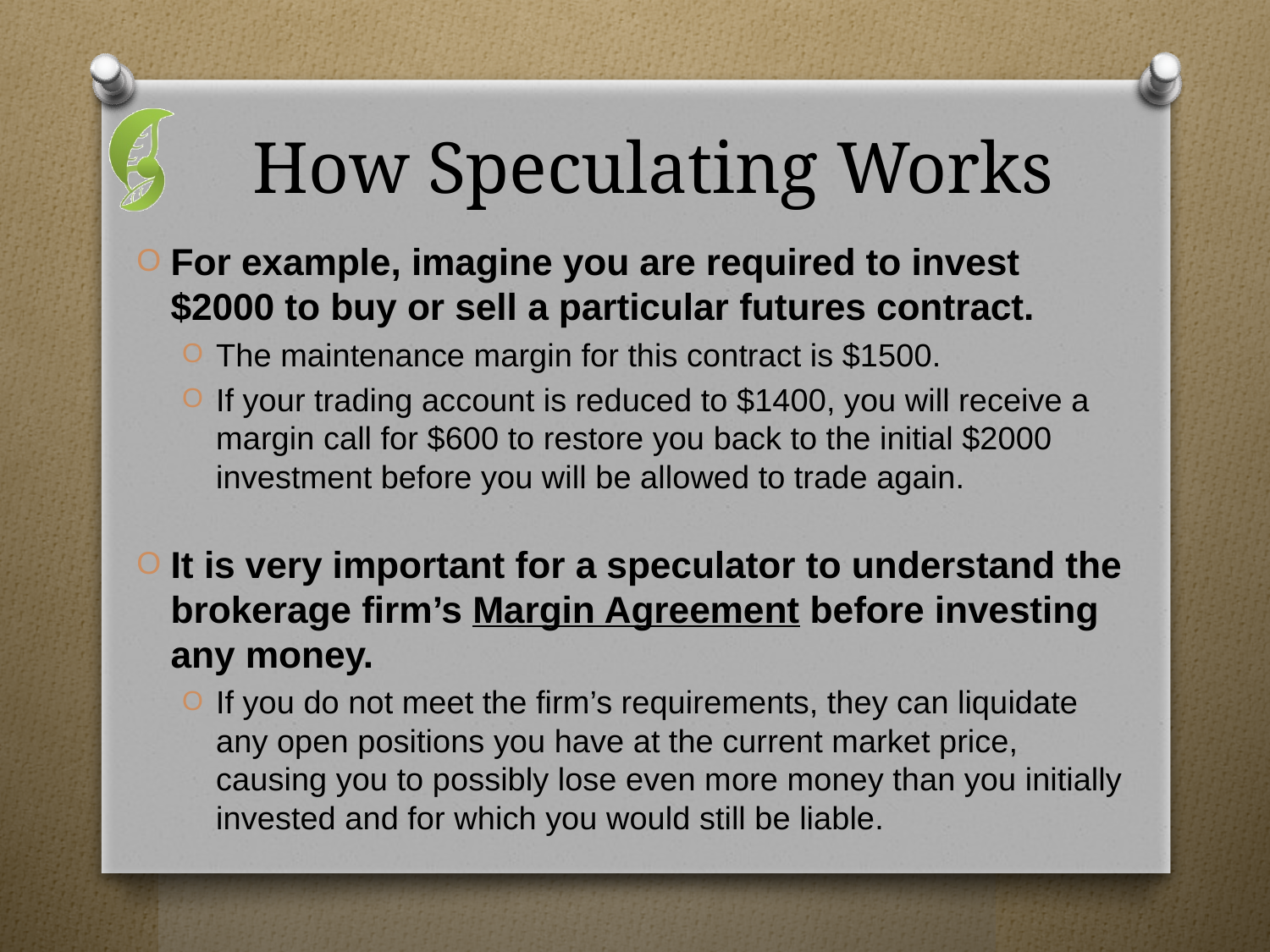

# How Speculating Works
For example, imagine you are required to invest $2000 to buy or sell a particular futures contract.
The maintenance margin for this contract is $1500.
If your trading account is reduced to $1400, you will receive a margin call for $600 to restore you back to the initial $2000 investment before you will be allowed to trade again.
It is very important for a speculator to understand the brokerage firm’s Margin Agreement before investing any money.
If you do not meet the firm’s requirements, they can liquidate any open positions you have at the current market price, causing you to possibly lose even more money than you initially invested and for which you would still be liable.